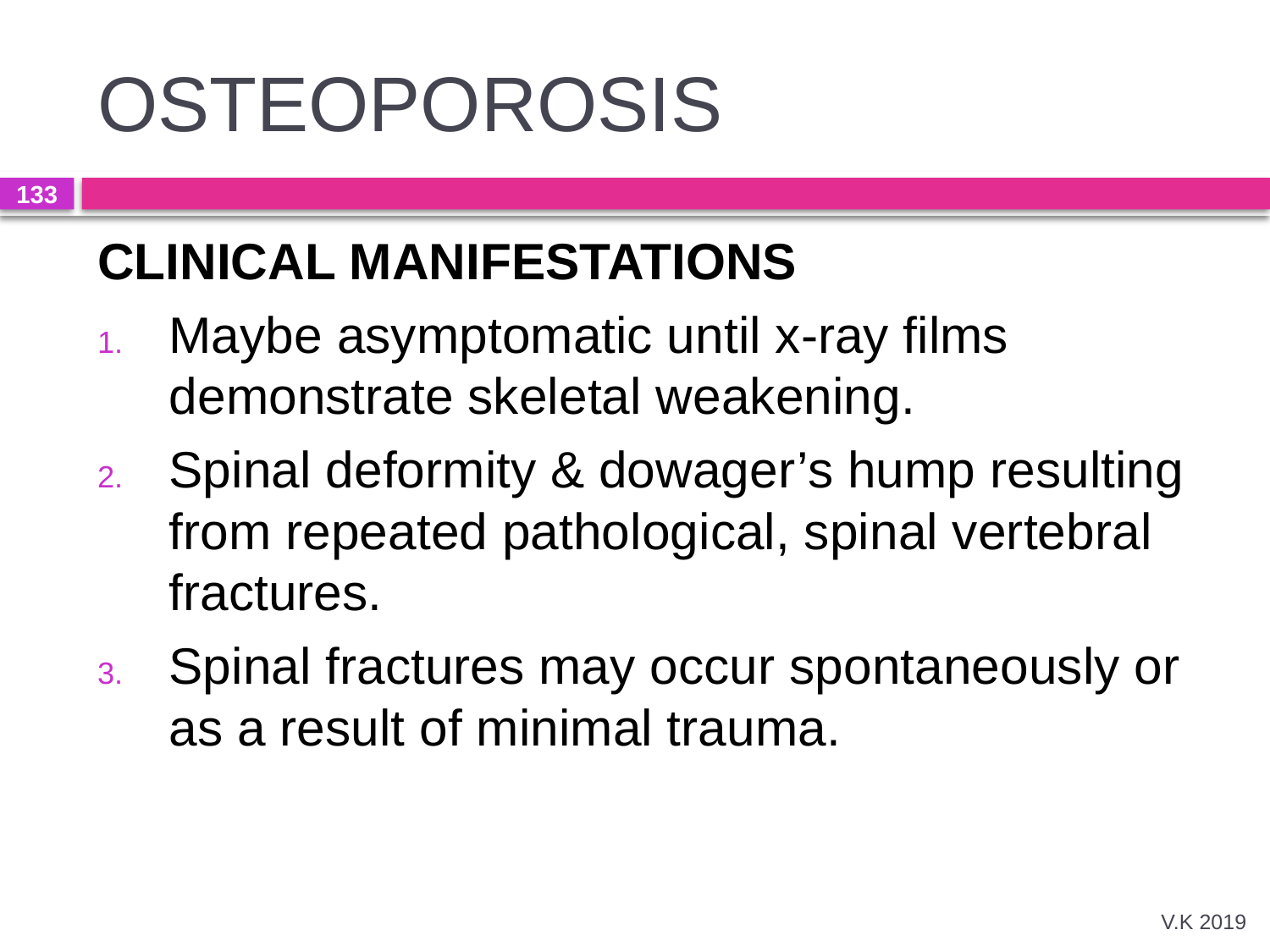

# OSTEOPOROSIS
133
CLINICAL MANIFESTATIONS
Maybe asymptomatic until x-ray films demonstrate skeletal weakening.
Spinal deformity & dowager’s hump resulting from repeated pathological, spinal vertebral fractures.
Spinal fractures may occur spontaneously or as a result of minimal trauma.
V.K 2019